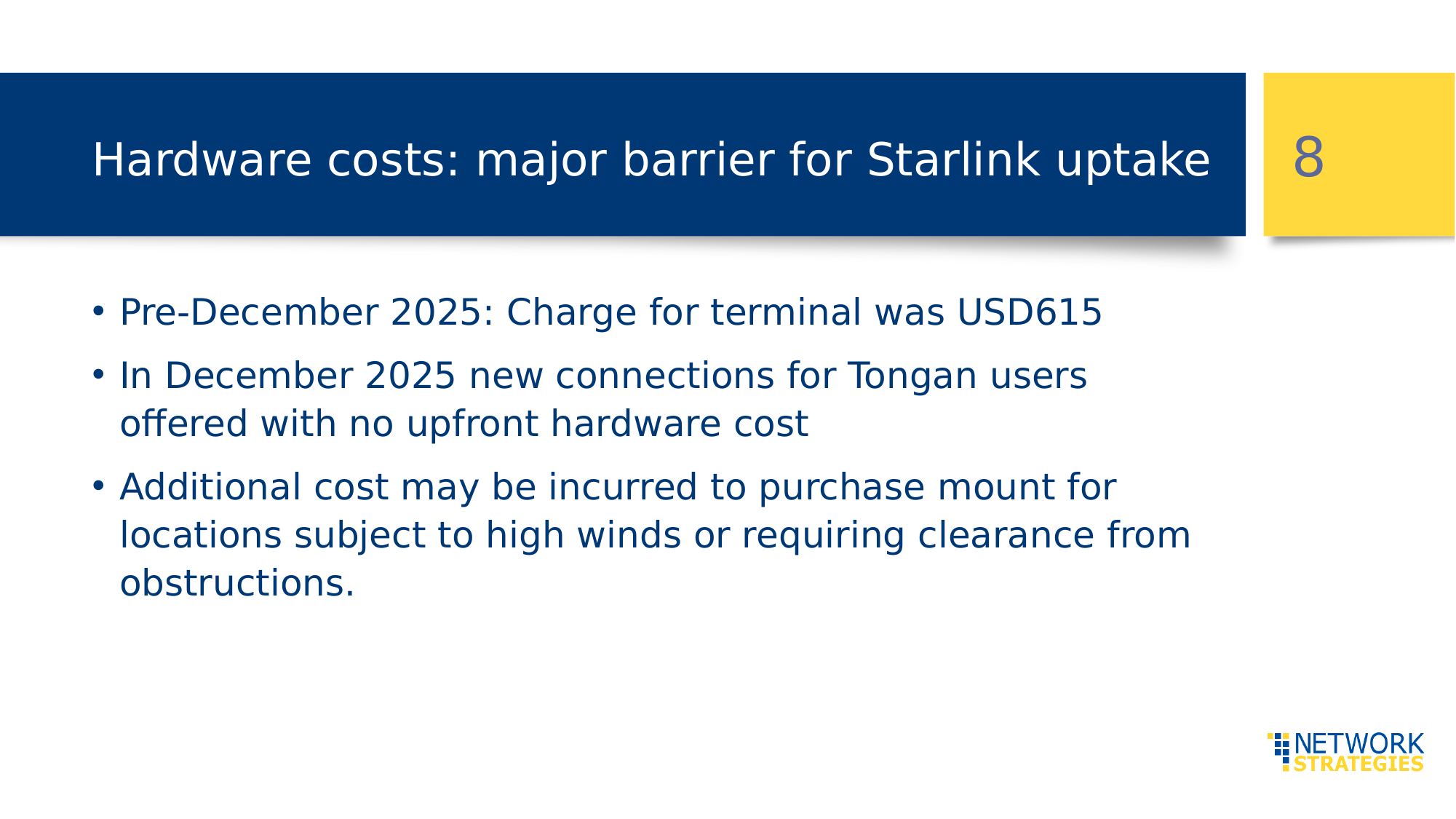

8
# Hardware costs: major barrier for Starlink uptake
Pre-December 2025: Charge for terminal was USD615
In December 2025 new connections for Tongan users offered with no upfront hardware cost
Additional cost may be incurred to purchase mount for locations subject to high winds or requiring clearance from obstructions.